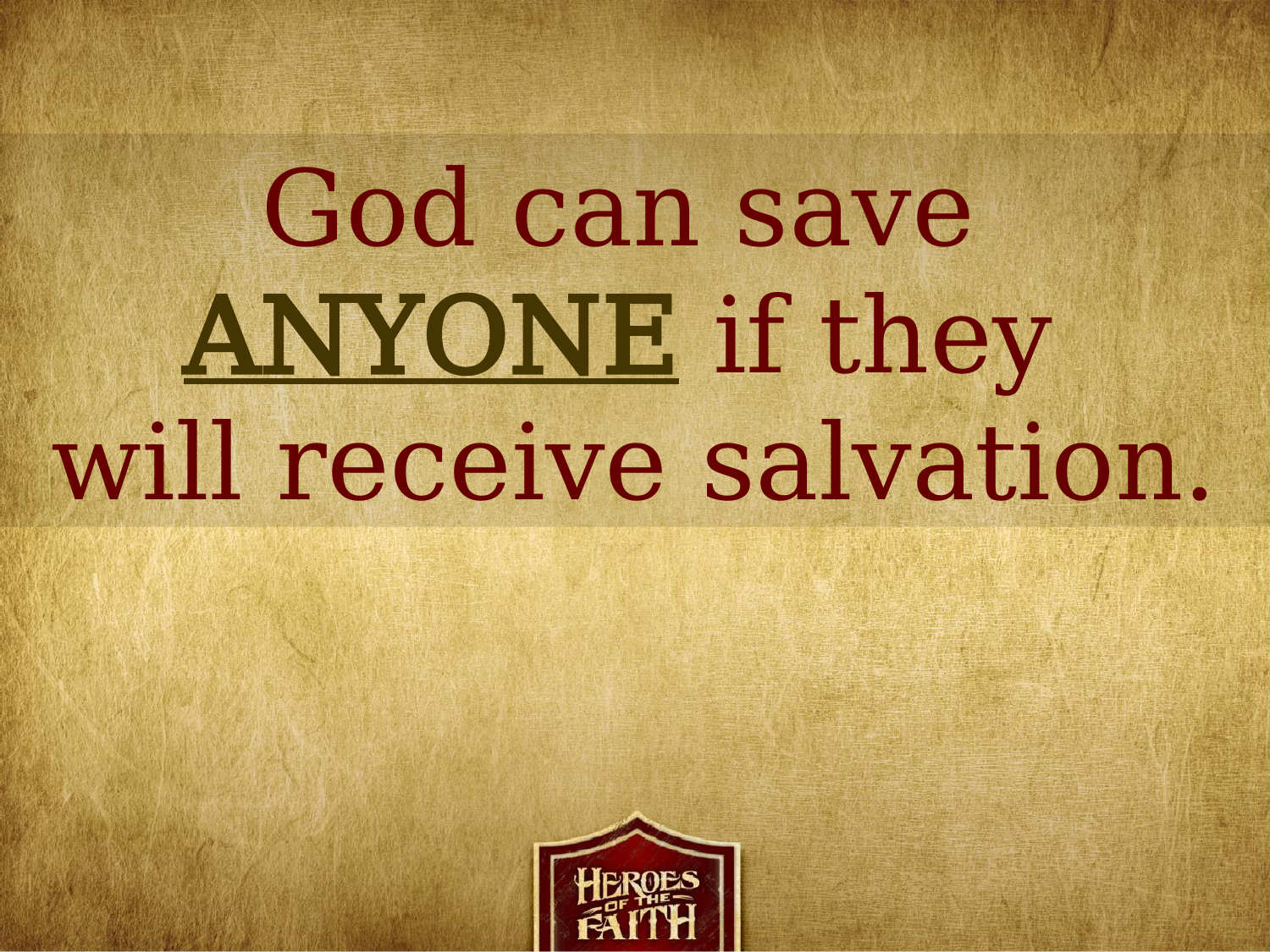

God can save
ANYONE if they
will receive salvation.